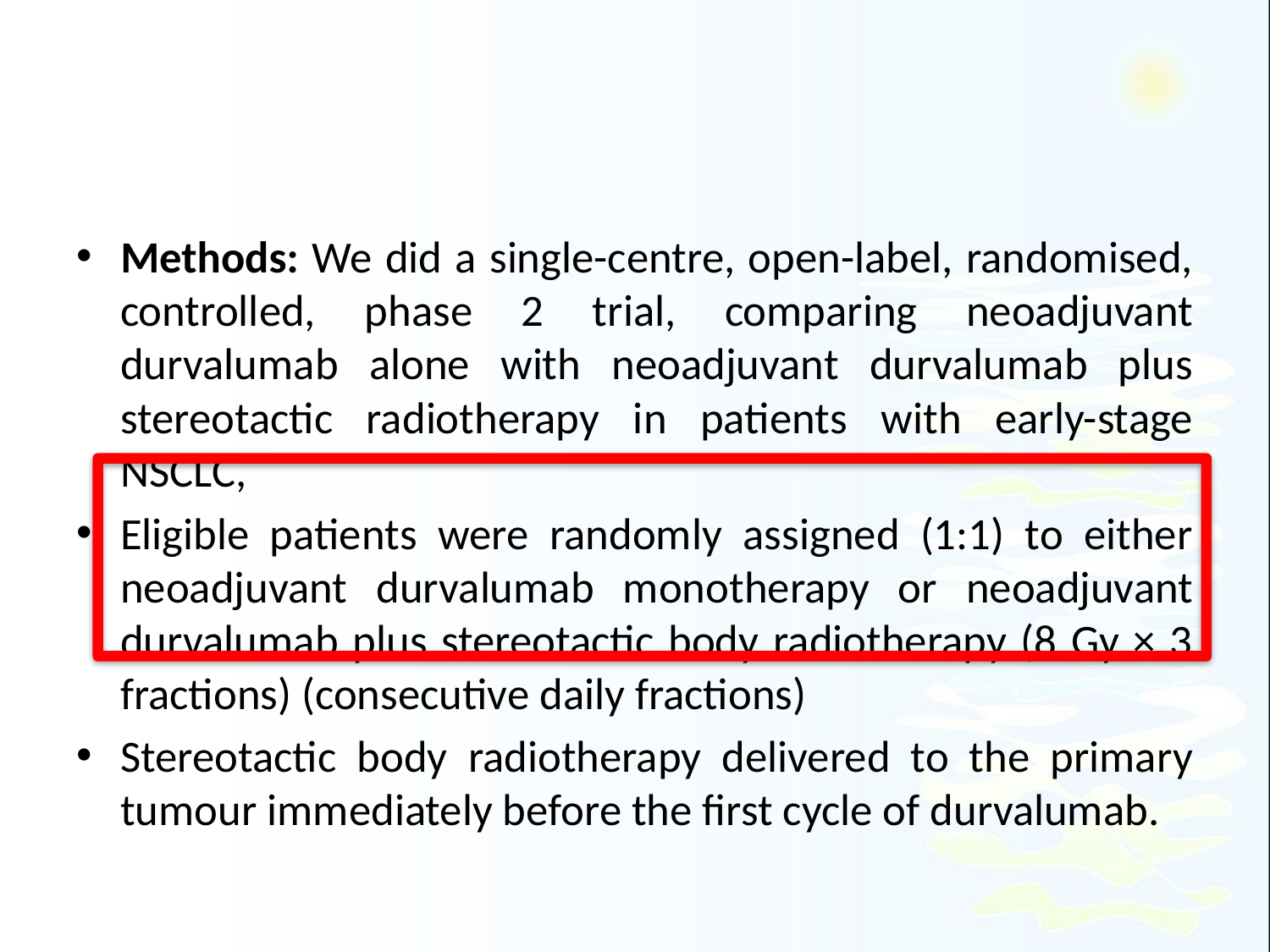

#
Methods: We did a single-centre, open-label, randomised, controlled, phase 2 trial, comparing neoadjuvant durvalumab alone with neoadjuvant durvalumab plus stereotactic radiotherapy in patients with early-stage NSCLC,
Eligible patients were randomly assigned (1:1) to either neoadjuvant durvalumab monotherapy or neoadjuvant durvalumab plus stereotactic body radiotherapy (8 Gy × 3 fractions) (consecutive daily fractions)
Stereotactic body radiotherapy delivered to the primary tumour immediately before the first cycle of durvalumab.